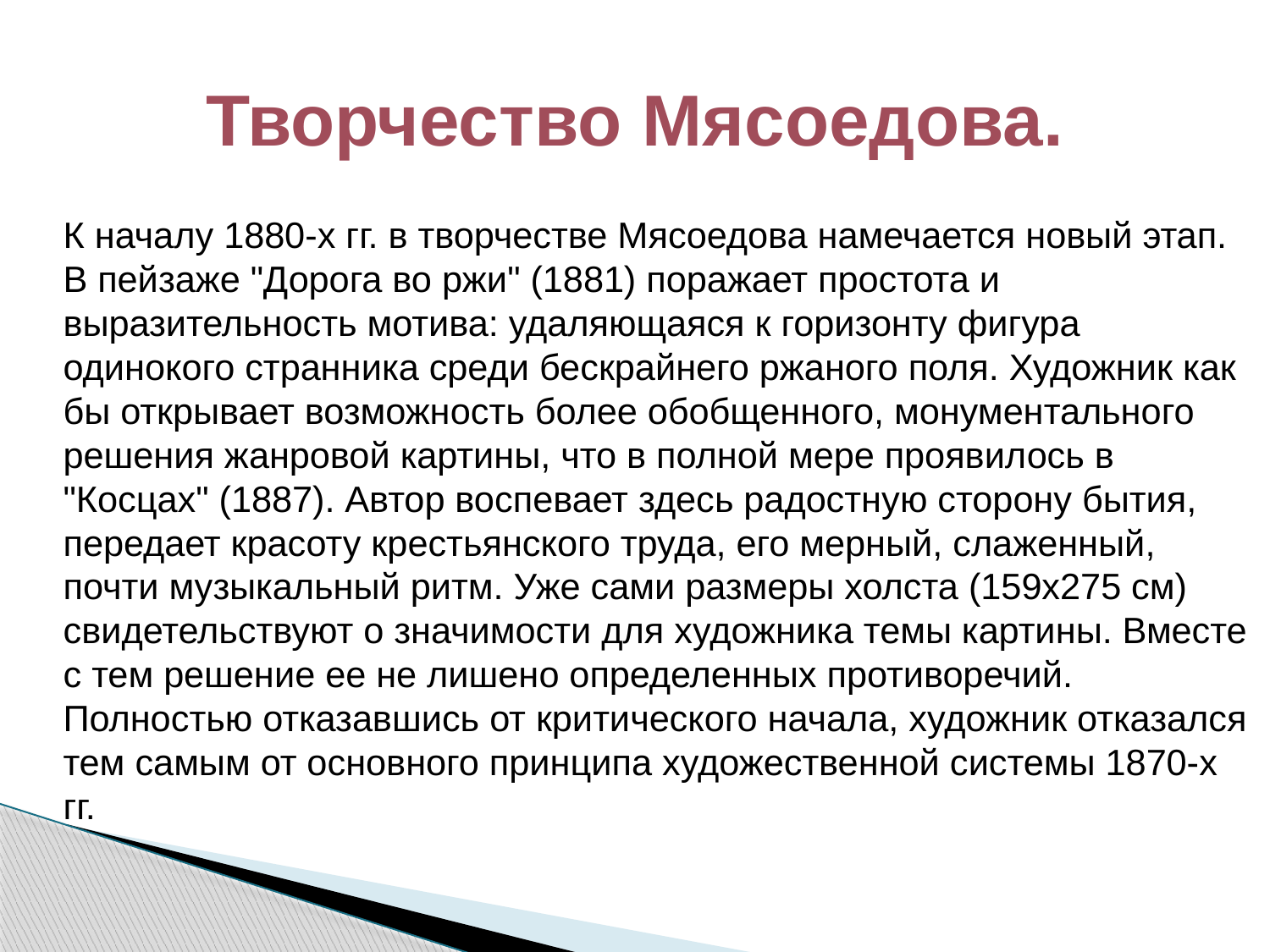

# Творчество Мясоедова.
	К началу 1880-х гг. в творчестве Мясоедова намечается новый этап. В пейзаже "Дорога во ржи" (1881) поражает простота и выразительность мотива: удаляющаяся к горизонту фигура одинокого странника среди бескрайнего ржаного поля. Художник как бы открывает возможность более обобщенного, монументального решения жанровой картины, что в полной мере проявилось в "Косцах" (1887). Автор воспевает здесь радостную сторону бытия, передает красоту крестьянского труда, его мерный, слаженный, почти музыкальный ритм. Уже сами размеры холста (159х275 см) свидетельствуют о значимости для художника темы картины. Вместе с тем решение ее не лишено определенных противоречий. Полностью отказавшись от критического начала, художник отказался тем самым от основного принципа художественной системы 1870-х гг.